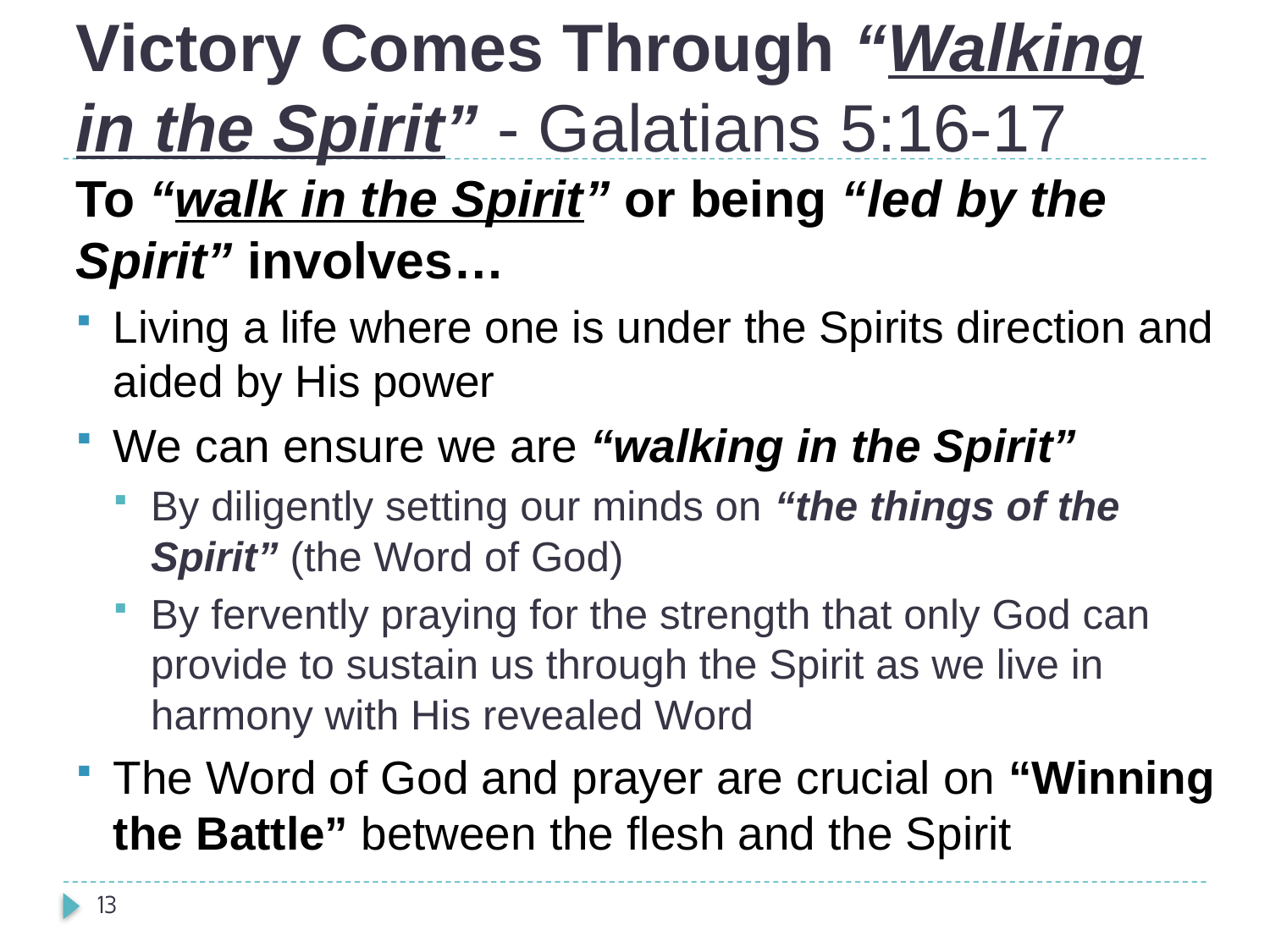

# Victory Comes Through “Walking in the Spirit” - Galatians 5:16-17
To “walk in the Spirit” or being “led by the Spirit” involves…
Living a life where one is under the Spirits direction and aided by His power
We can ensure we are “walking in the Spirit”
By diligently setting our minds on “the things of the Spirit” (the Word of God)
By fervently praying for the strength that only God can provide to sustain us through the Spirit as we live in harmony with His revealed Word
The Word of God and prayer are crucial on “Winning the Battle” between the flesh and the Spirit
13